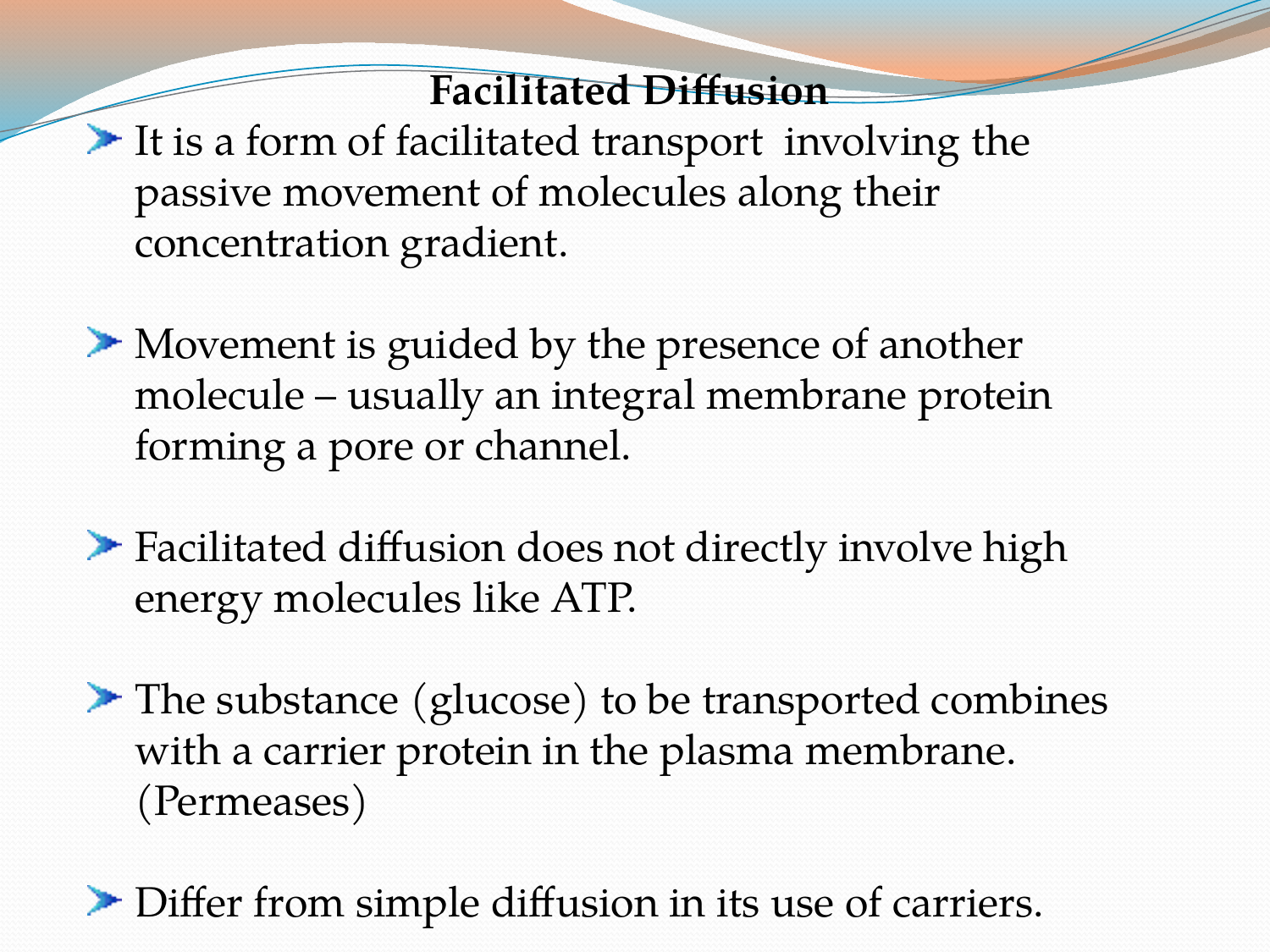

Facilitated Diffusion
It is a form of facilitated transport  involving the passive movement of molecules along their concentration gradient.

Movement is guided by the presence of another molecule – usually an integral membrane protein forming a pore or channel.

Facilitated diffusion does not directly involve high energy molecules like ATP.

The substance (glucose) to be transported combines with a carrier protein in the plasma membrane. (Permeases)

Differ from simple diffusion in its use of carriers.